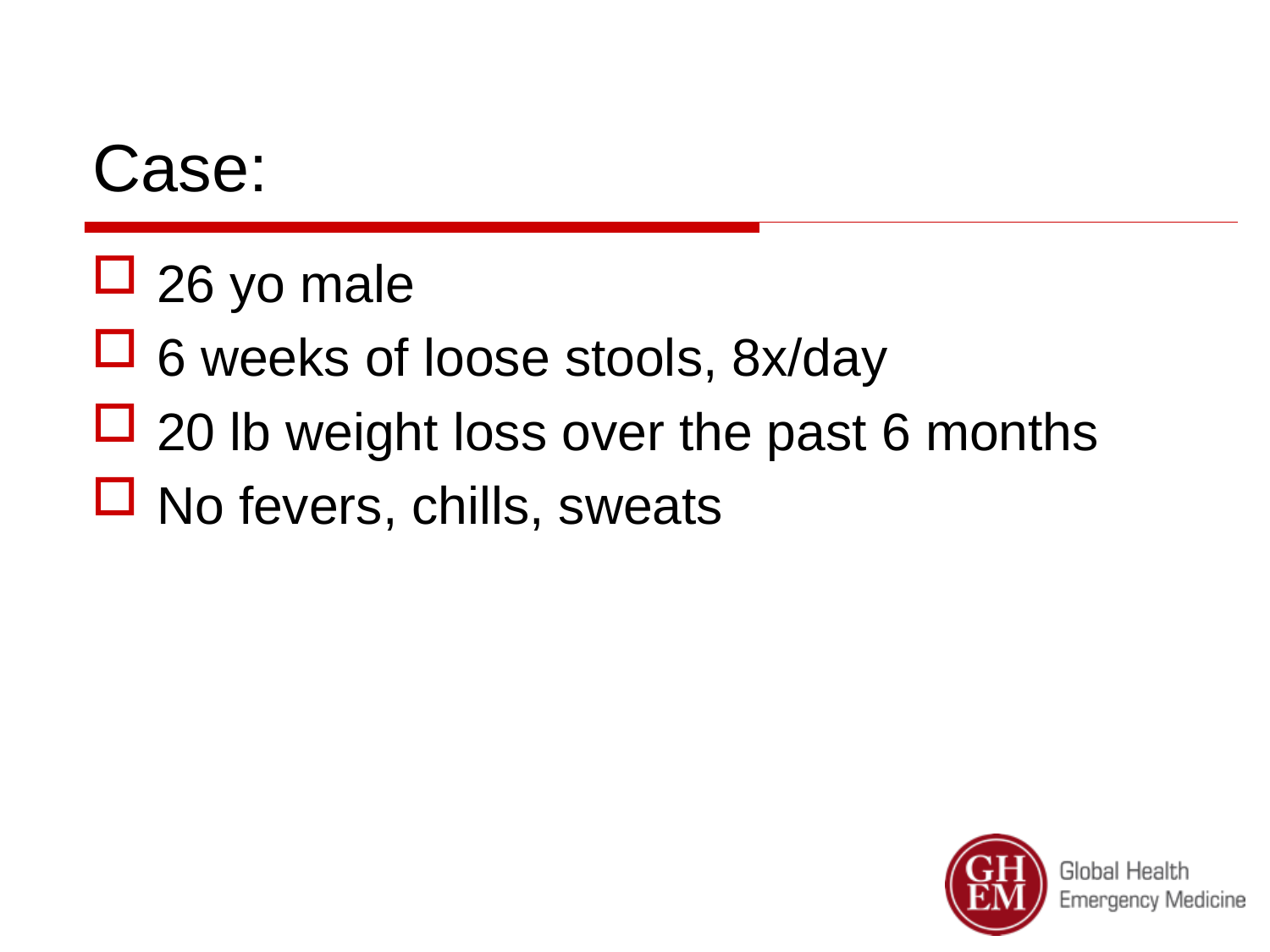

# Case:
26 yo male
6 weeks of loose stools, 8x/day
20 lb weight loss over the past 6 months
No fevers, chills, sweats